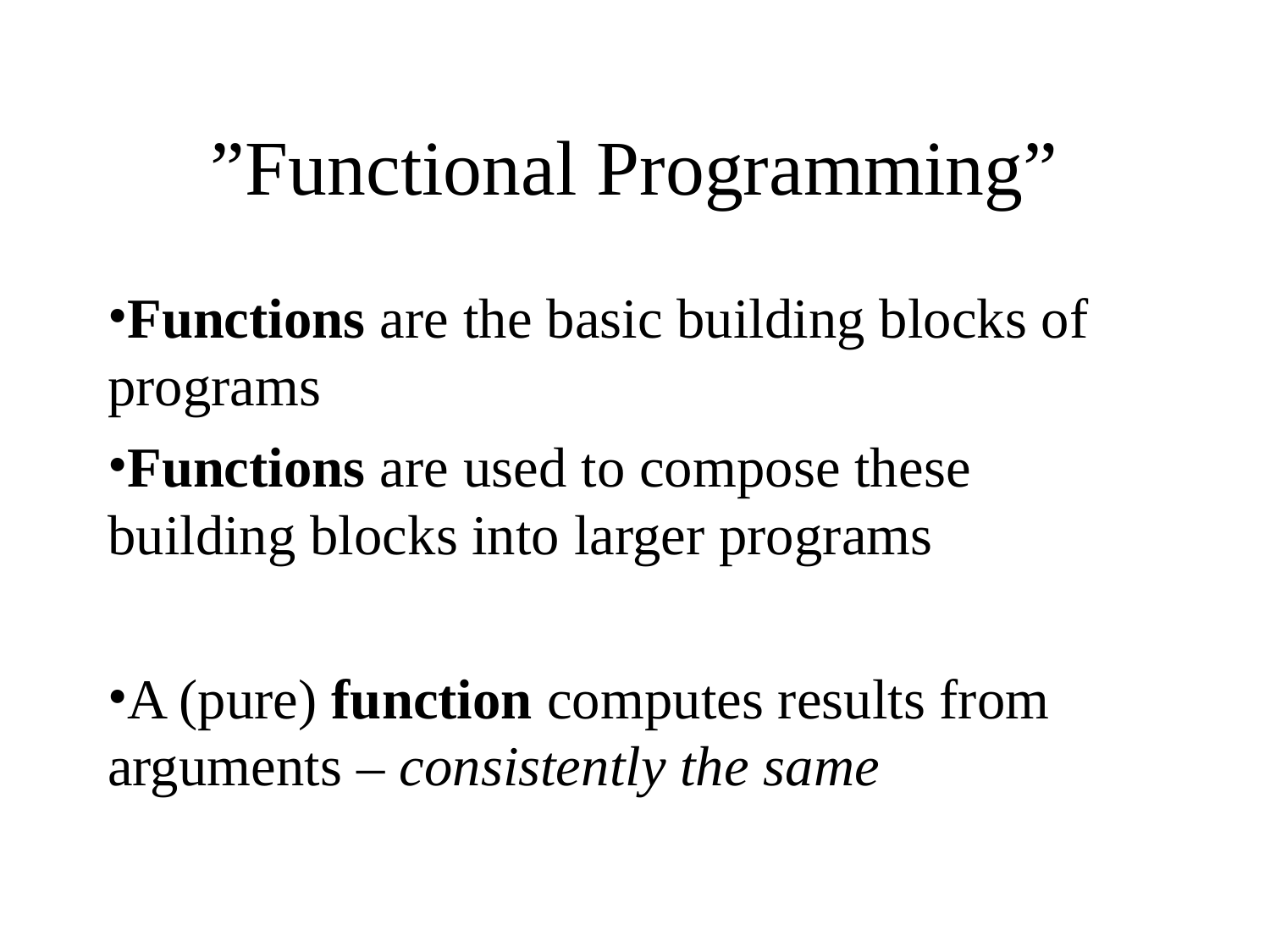

”Functional Programming”
Functions are the basic building blocks of programs
Functions are used to compose these building blocks into larger programs

A (pure) function computes results from arguments – consistently the same